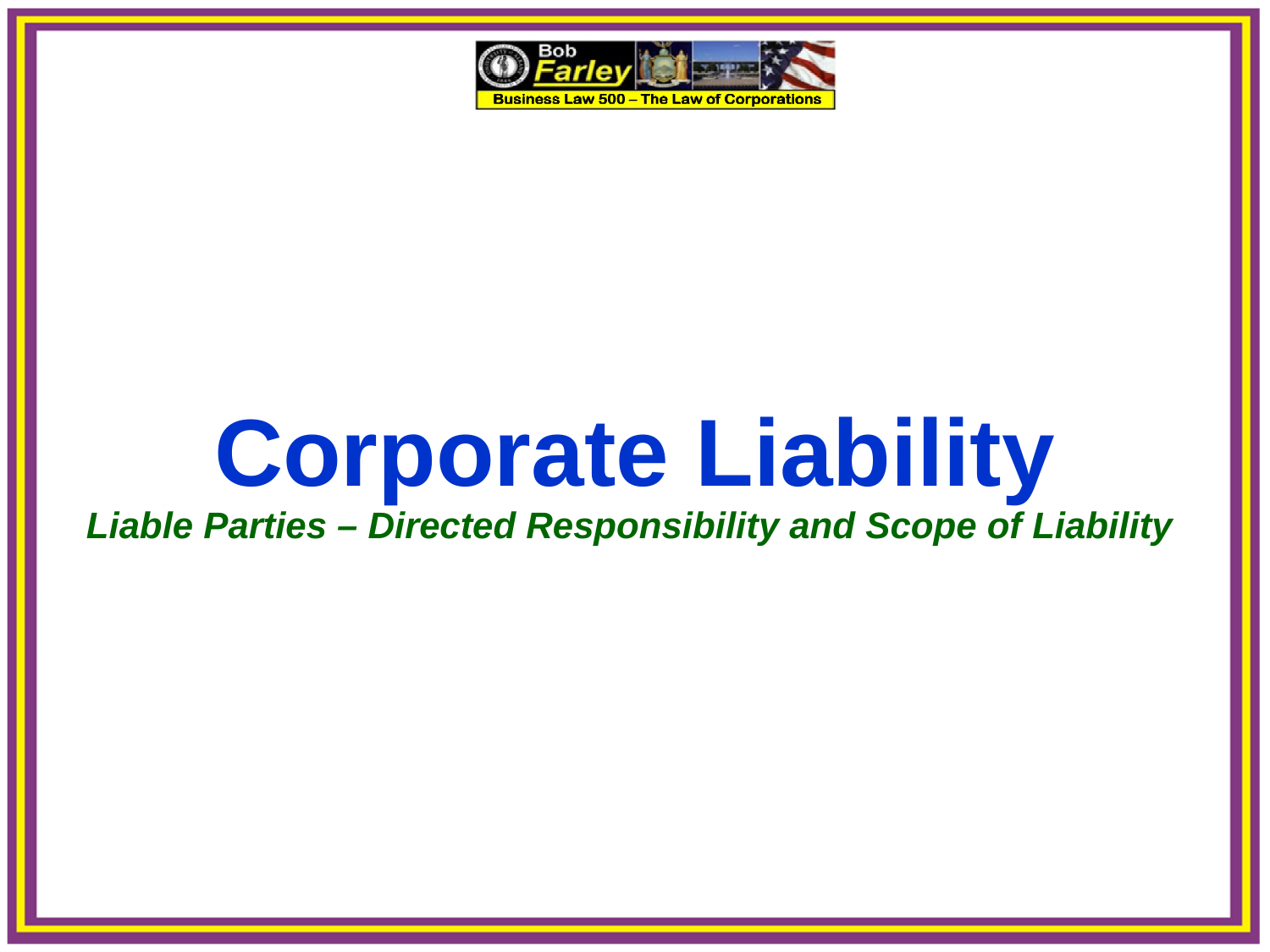

Corporate Liability
Liable Parties – Directed Responsibility and Scope of Liability